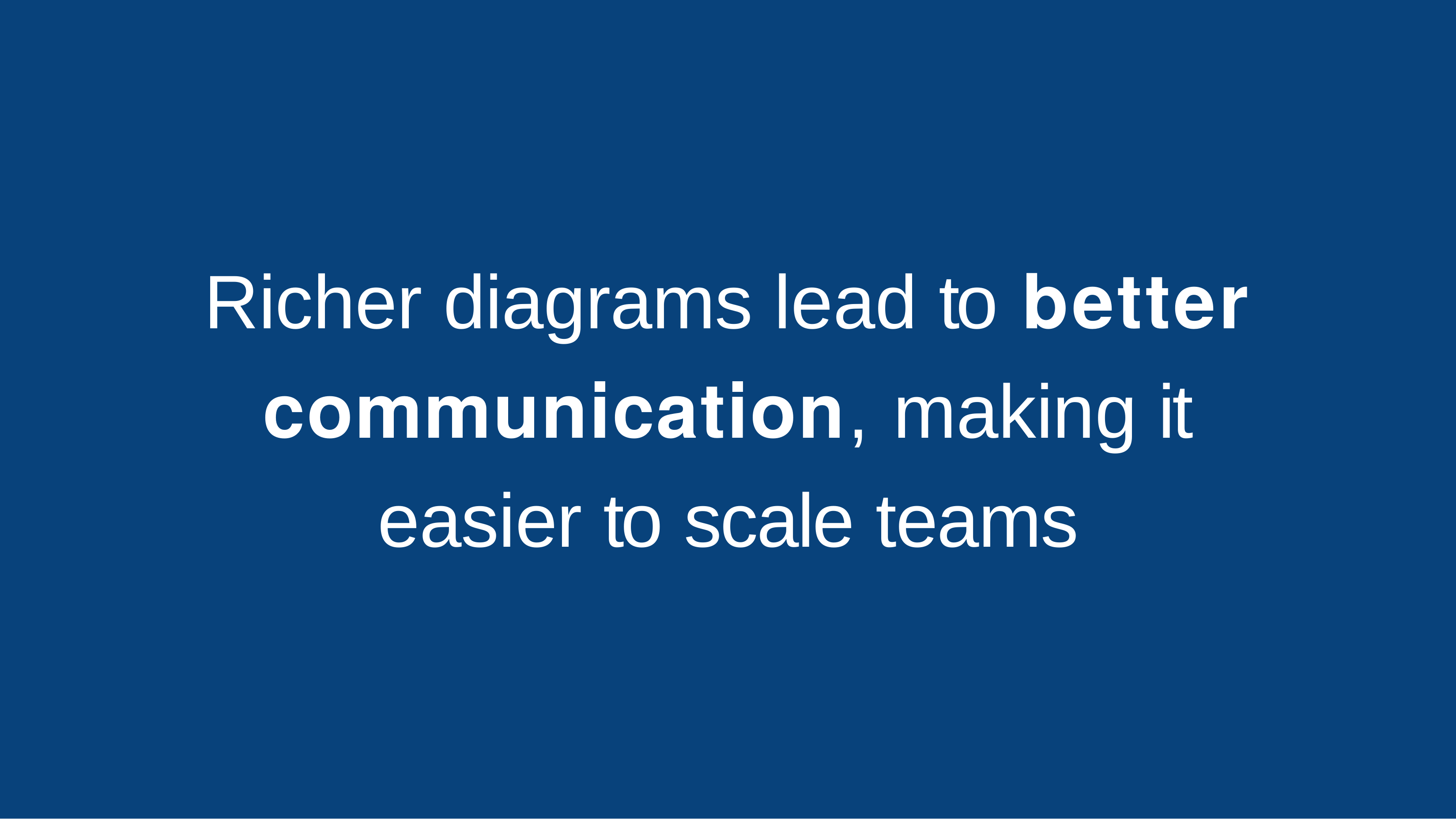

# Richer diagrams lead to better communication, making it easier to scale teams